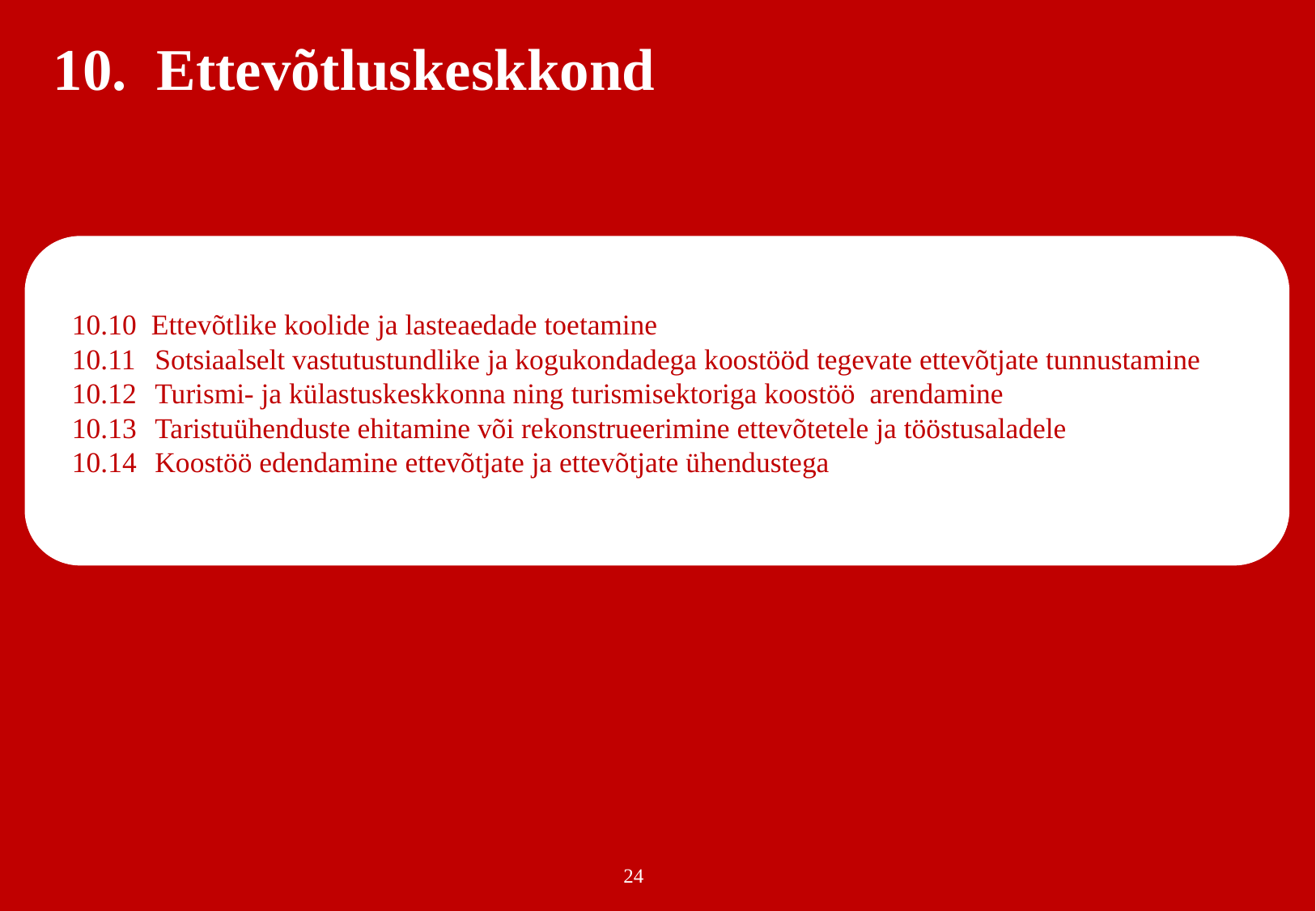

# 10.  Ettevõtluskeskkond

10.10  Ettevõtlike koolide ja lasteaedade toetamine
10.11	Sotsiaalselt vastutustundlike ja kogukondadega koostööd tegevate ettevõtjate tunnustamine
10.12	Turismi- ja külastuskeskkonna ning turismisektoriga koostöö  arendamine
10.13	Taristuühenduste ehitamine või rekonstrueerimine ettevõtetele ja tööstusaladele
10.14 	Koostöö edendamine ettevõtjate ja ettevõtjate ühendustega

24